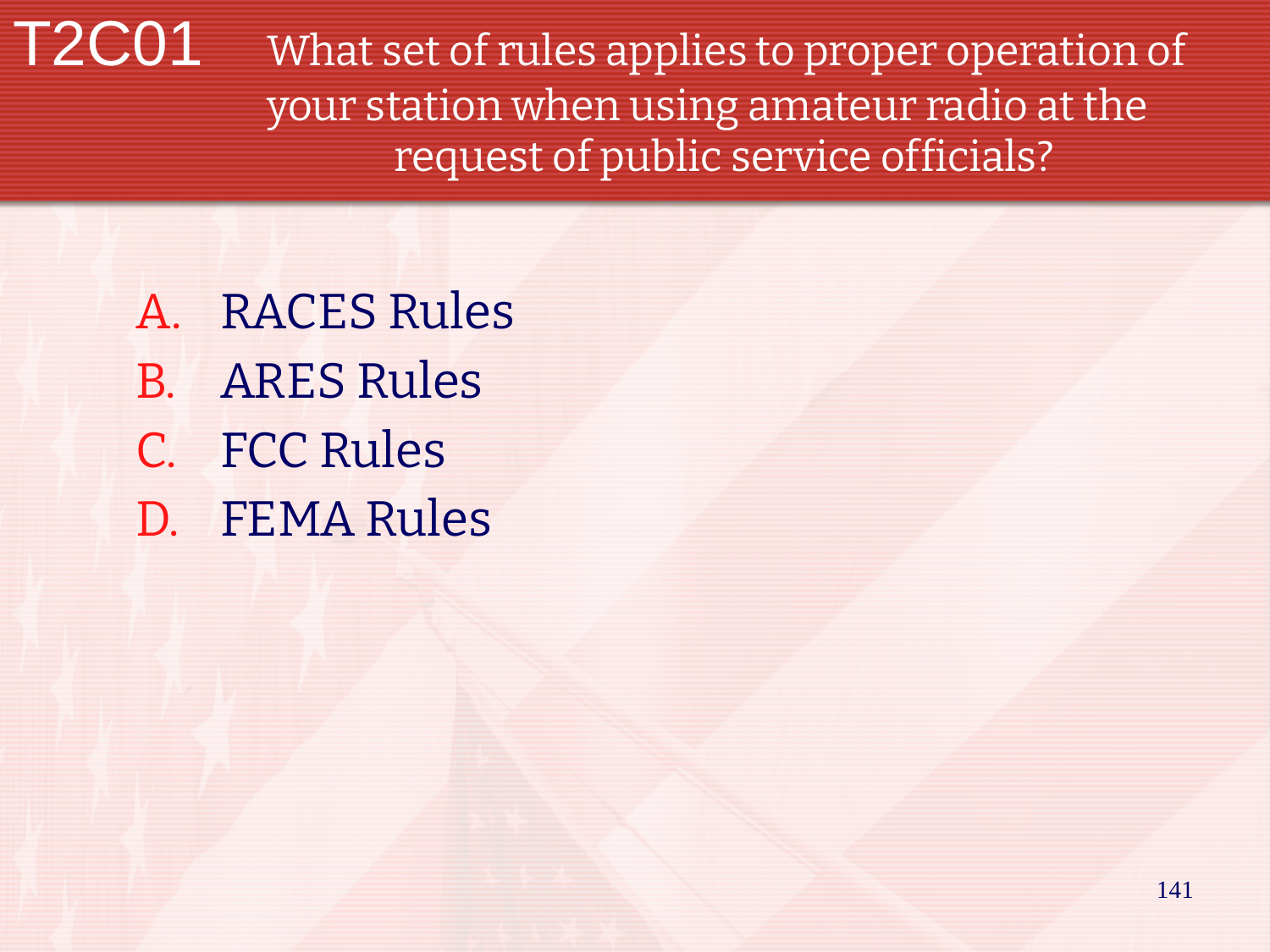

# T2C01	What set of rules applies to proper operation of 		your station when using amateur radio at the 			request of public service officials?
RACES Rules
ARES Rules
FCC Rules
FEMA Rules
141